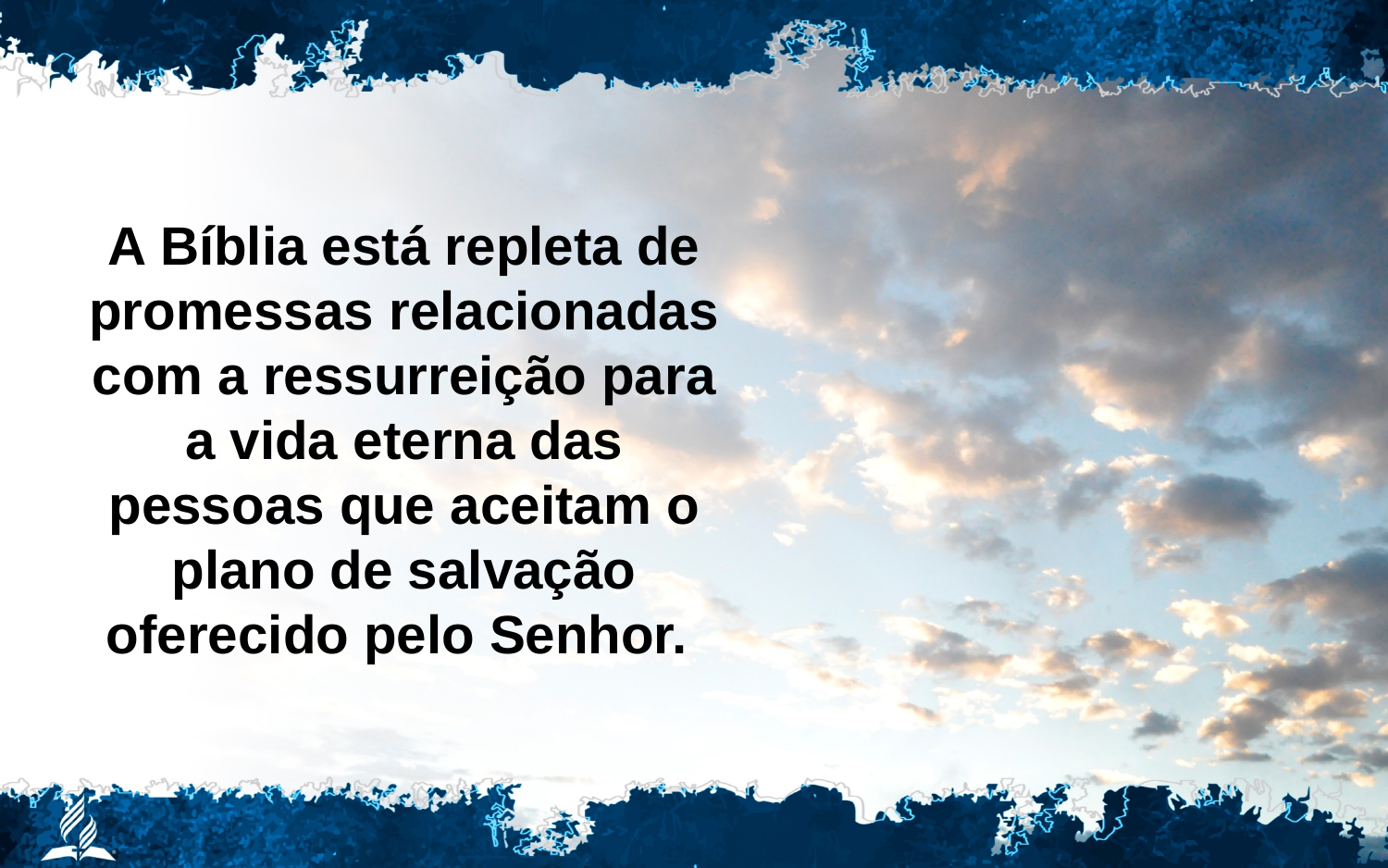

A Bíblia está repleta de promessas relacionadas com a ressurreição para a vida eterna das pessoas que aceitam o plano de salvação oferecido pelo Senhor.